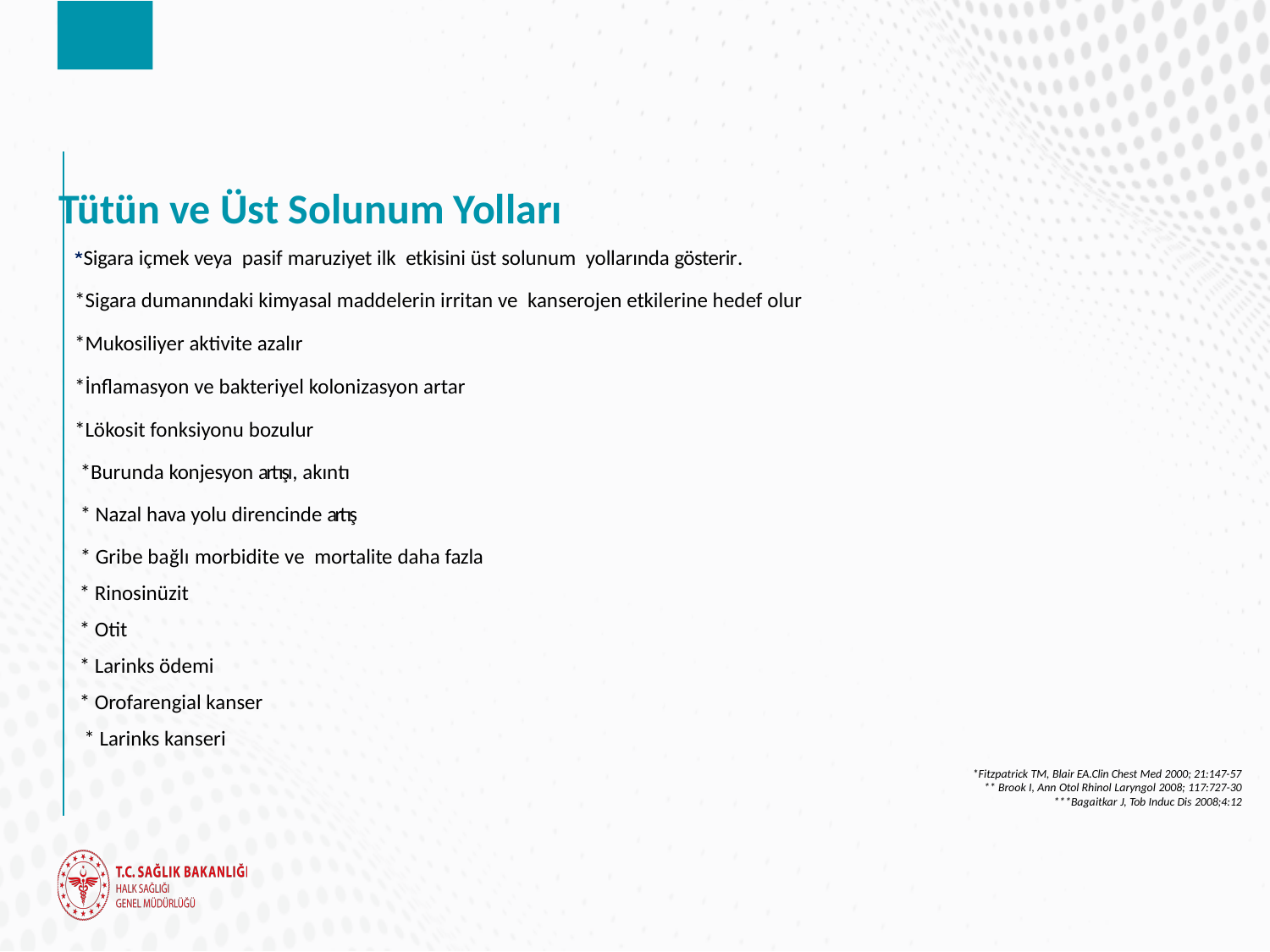

# Tütün ve Üst Solunum Yolları
*Sigara içmek veya  pasif maruziyet ilk  etkisini üst solunum  yollarında gösterir.
*Sigara dumanındaki kimyasal maddelerin irritan ve  kanserojen etkilerine hedef olur
*Mukosiliyer aktivite azalır
*İnflamasyon ve bakteriyel kolonizasyon artar
*Lökosit fonksiyonu bozulur
*Burunda konjesyon artışı, akıntı
* Nazal hava yolu direncinde artış
* Gribe bağlı morbidite ve  mortalite daha fazla
 * Rinosinüzit
 * Otit
 * Larinks ödemi
 * Orofarengial kanser
  * Larinks kanseri

*Fitzpatrick TM, Blair EA.Clin Chest Med 2000; 21:147-57
** Brook I, Ann Otol Rhinol Laryngol 2008; 117:727-30
***Bagaitkar J, Tob Induc Dis 2008;4:12